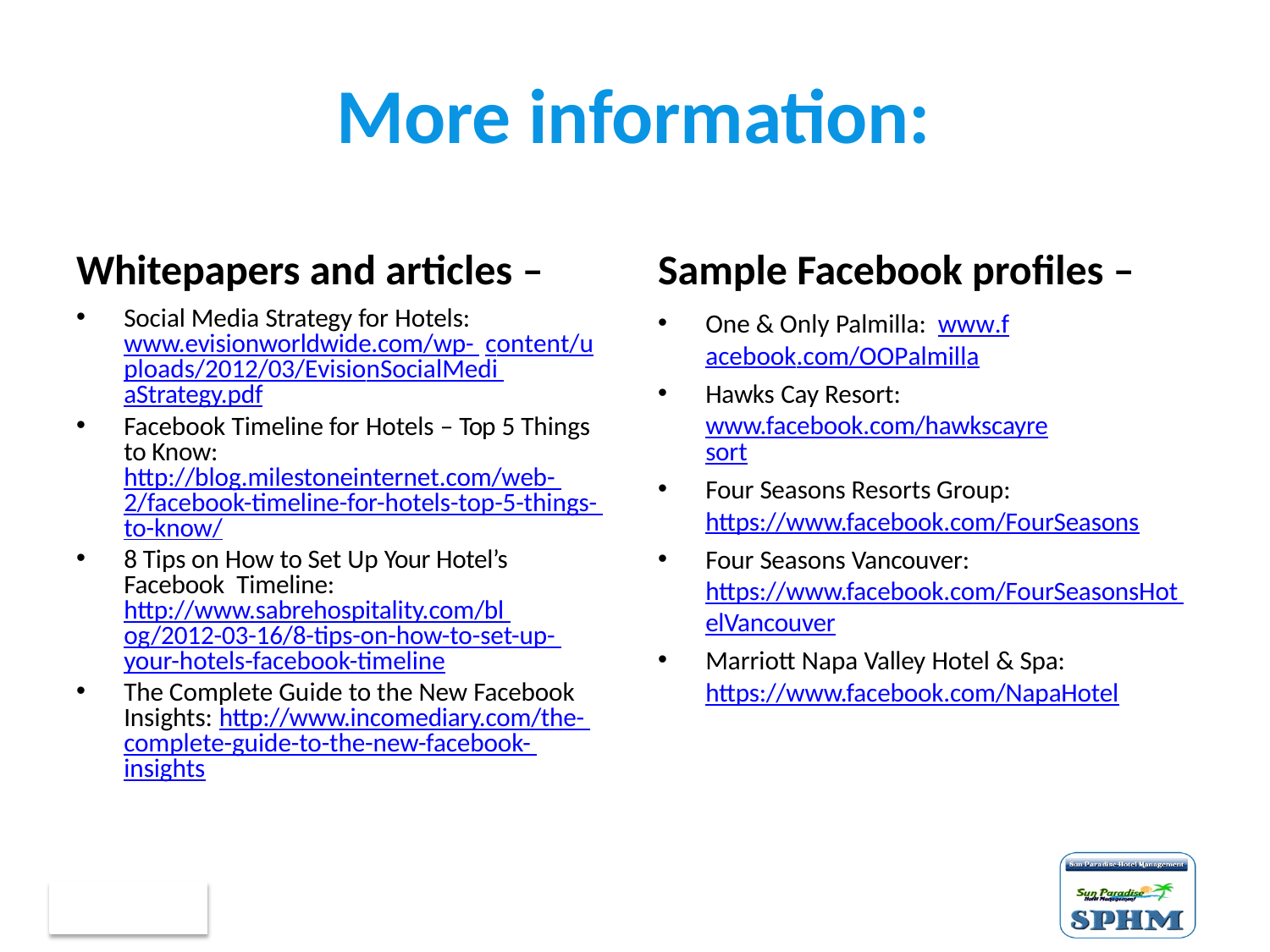

# More information:
Whitepapers and articles –
Sample Facebook profiles –
Social Media Strategy for Hotels:  www.evisionworldwide.com/wp-  content/uploads/2012/03/EvisionSocialMedi  aStrategy.pdf
Facebook Timeline for Hotels – Top 5 Things  to Know:  http://blog.milestoneinternet.com/web-  2/facebook-timeline-for-hotels-top-5-things-  to-know/
8 Tips on How to Set Up Your Hotel’s  Facebook  Timeline:http://www.sabrehospitality.com/bl  og/2012-03-16/8-tips-on-how-to-set-up-  your-hotels-facebook-timeline
The Complete Guide to the New Facebook  Insights: http://www.incomediary.com/the-  complete-guide-to-the-new-facebook-  insights
One & Only Palmilla:  www.facebook.com/OOPalmilla
Hawks Cay Resort:
www.facebook.com/hawkscayresort
Four Seasons Resorts Group:  https://www.facebook.com/FourSeasons
Four Seasons Vancouver:  https://www.facebook.com/FourSeasonsHot  elVancouver
Marriott Napa Valley Hotel & Spa:
https://www.facebook.com/NapaHotel